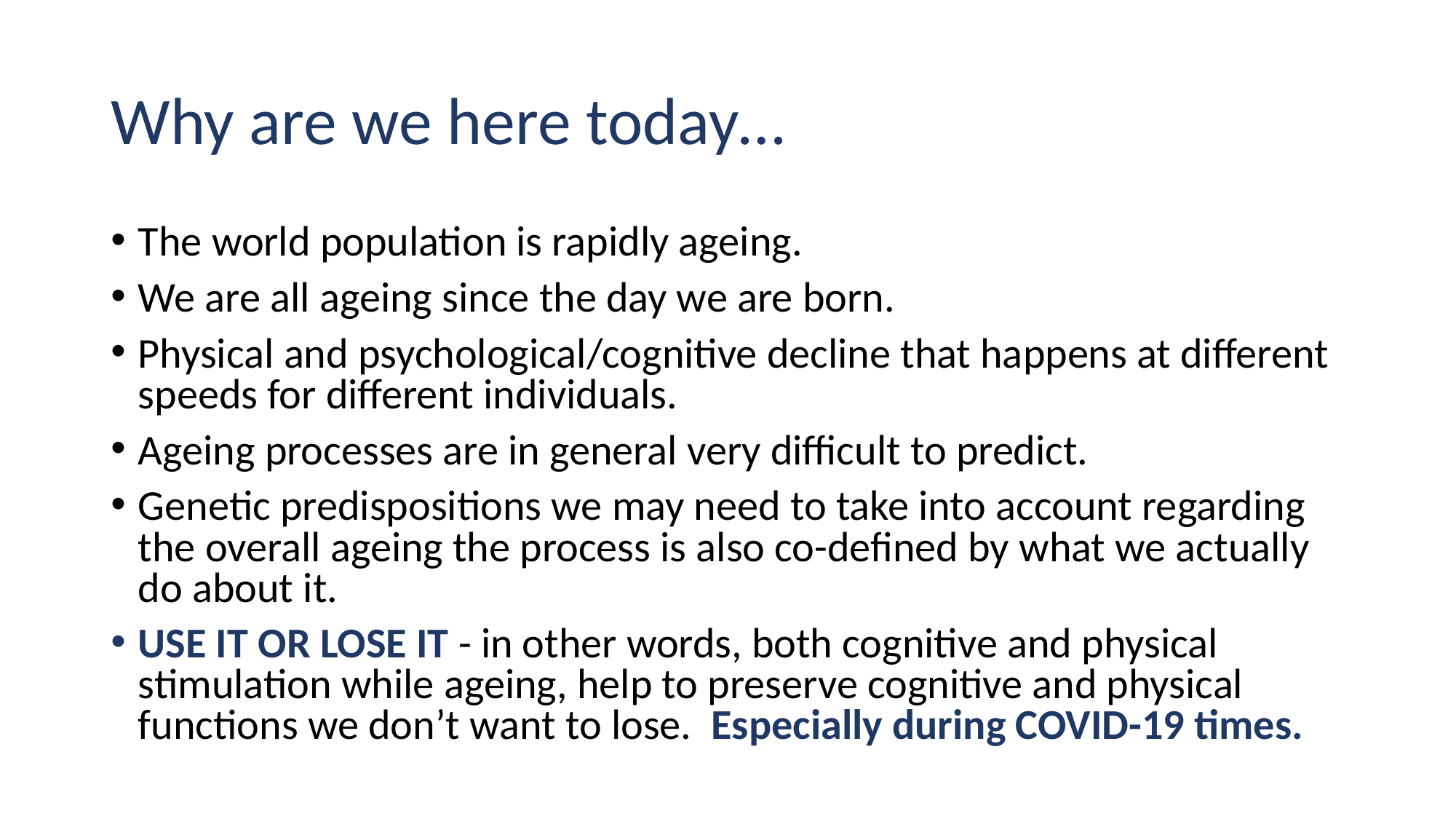

# Why are we here today…
The world population is rapidly ageing.
We are all ageing since the day we are born.
Physical and psychological/cognitive decline that happens at different speeds for different individuals.
Ageing processes are in general very difficult to predict.
Genetic predispositions we may need to take into account regarding the overall ageing the process is also co-defined by what we actually do about it.
USE IT OR LOSE IT - in other words, both cognitive and physical stimulation while ageing, help to preserve cognitive and physical functions we don’t want to lose.  Especially during COVID-19 times.